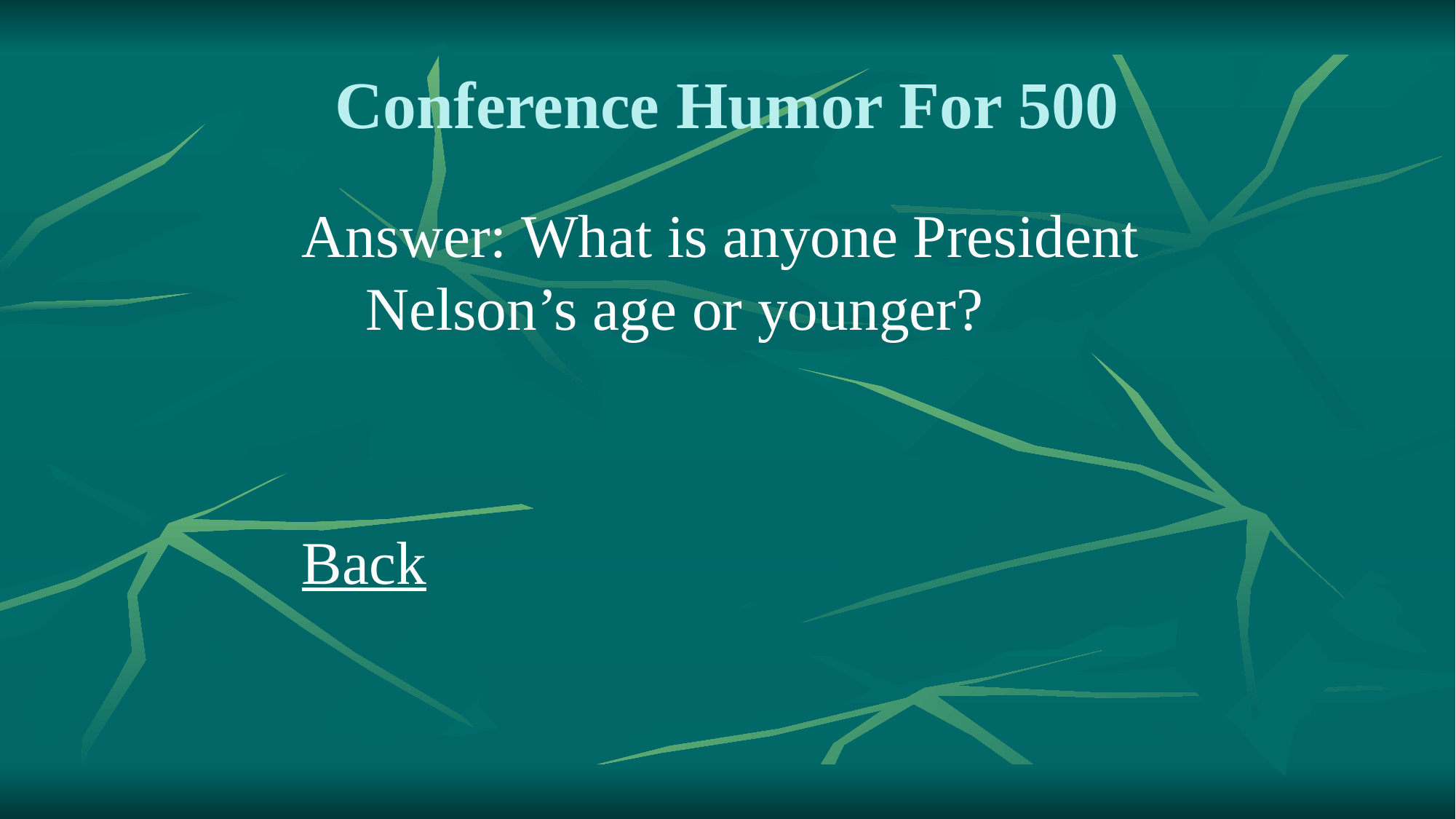

# Conference Humor For 500
Answer: What is anyone President Nelson’s age or younger?

Back